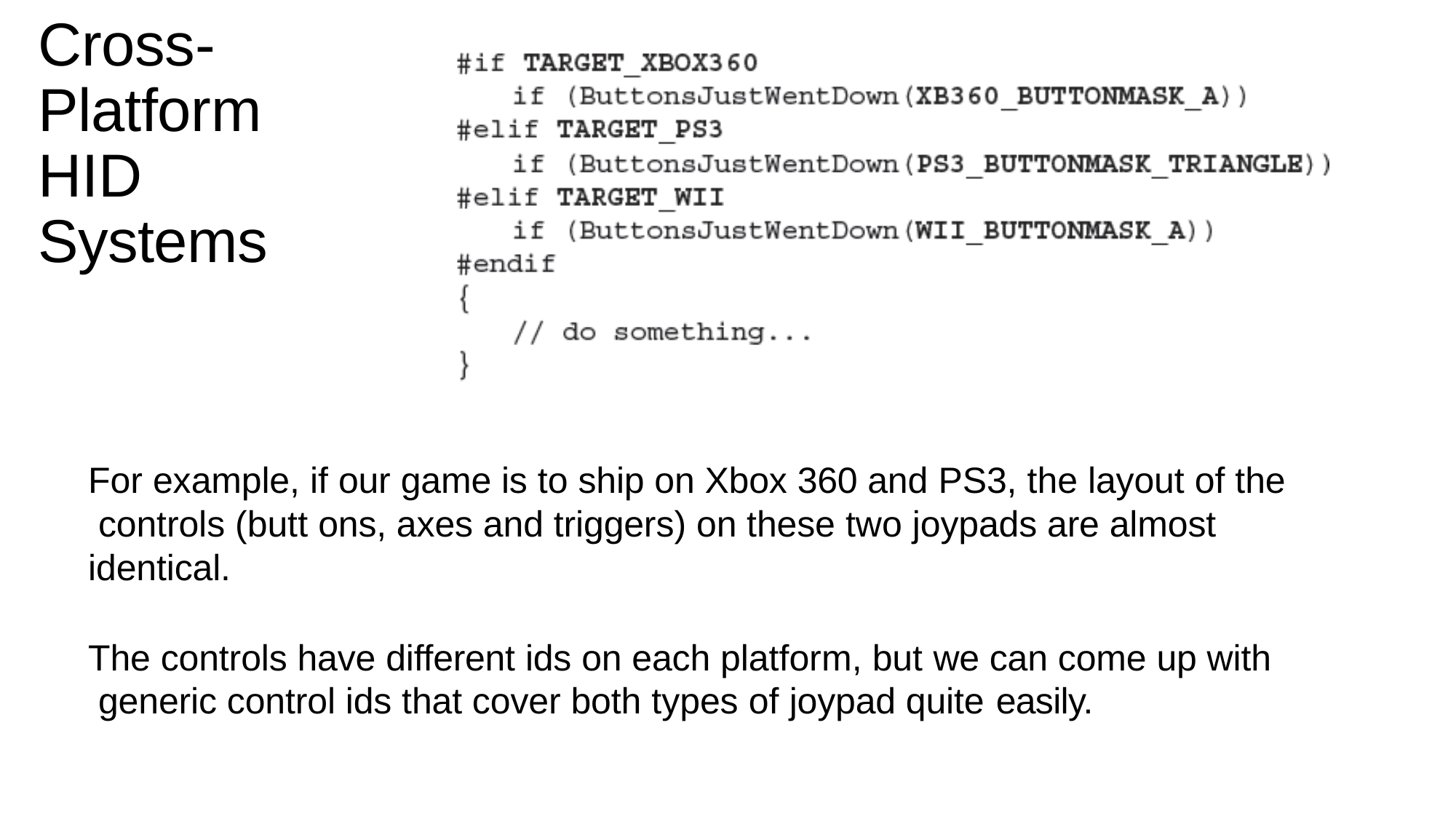

# Cross-  Platform  HID Systems

For example, if our game is to ship on Xbox 360 and PS3, the layout of the  controls (butt ons, axes and triggers) on these two joypads are almost  identical.

The controls have different ids on each platform, but we can come up with  generic control ids that cover both types of joypad quite easily.